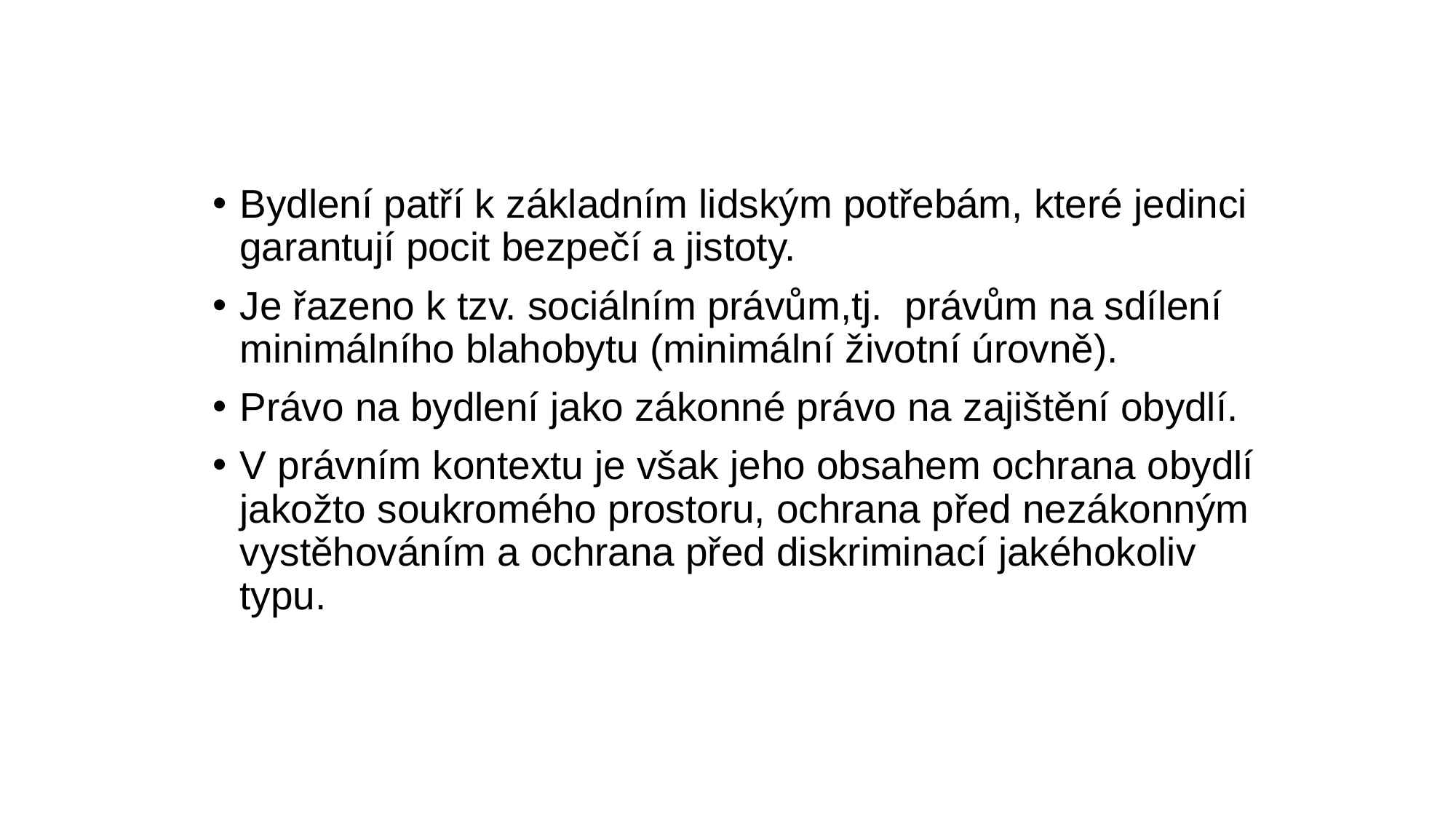

Bydlení patří k základním lidským potřebám, které jedinci garantují pocit bezpečí a jistoty.
Je řazeno k tzv. sociálním právům,tj.  právům na sdílení minimálního blahobytu (minimální životní úrovně).
Právo na bydlení jako zákonné právo na zajištění obydlí.
V právním kontextu je však jeho obsahem ochrana obydlí jakožto soukromého prostoru, ochrana před nezákonným vystěhováním a ochrana před diskriminací jakéhokoliv typu.